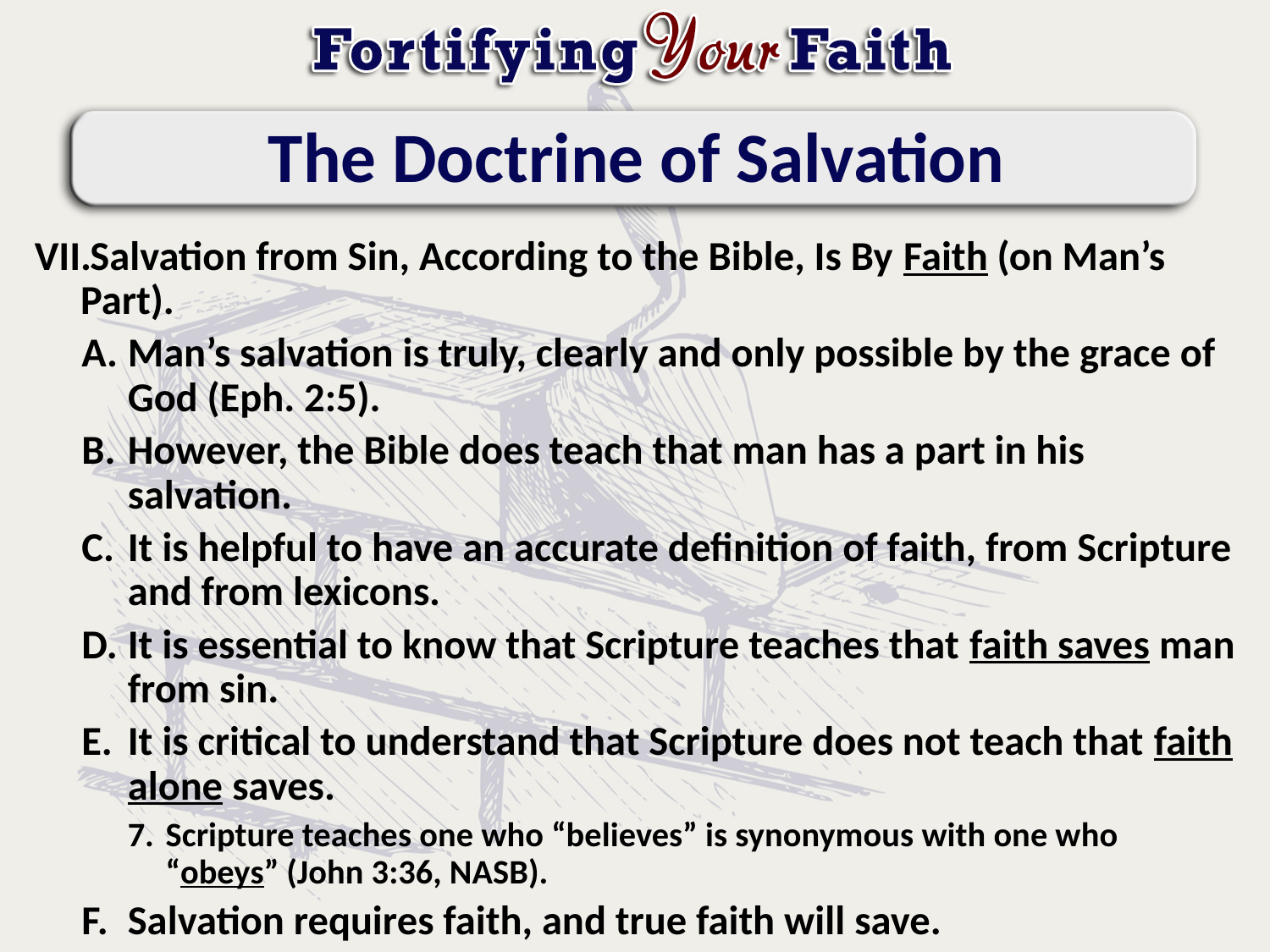

# The Doctrine of Salvation
Salvation from Sin, According to the Bible, Is By Faith (on Man’s Part).
Man’s salvation is truly, clearly and only possible by the grace of God (Eph. 2:5).
However, the Bible does teach that man has a part in his salvation.
It is helpful to have an accurate definition of faith, from Scripture and from lexicons.
It is essential to know that Scripture teaches that faith saves man from sin.
It is critical to understand that Scripture does not teach that faith alone saves.
Scripture teaches one who “believes” is synonymous with one who “obeys” (John 3:36, NASB).
Salvation requires faith, and true faith will save.